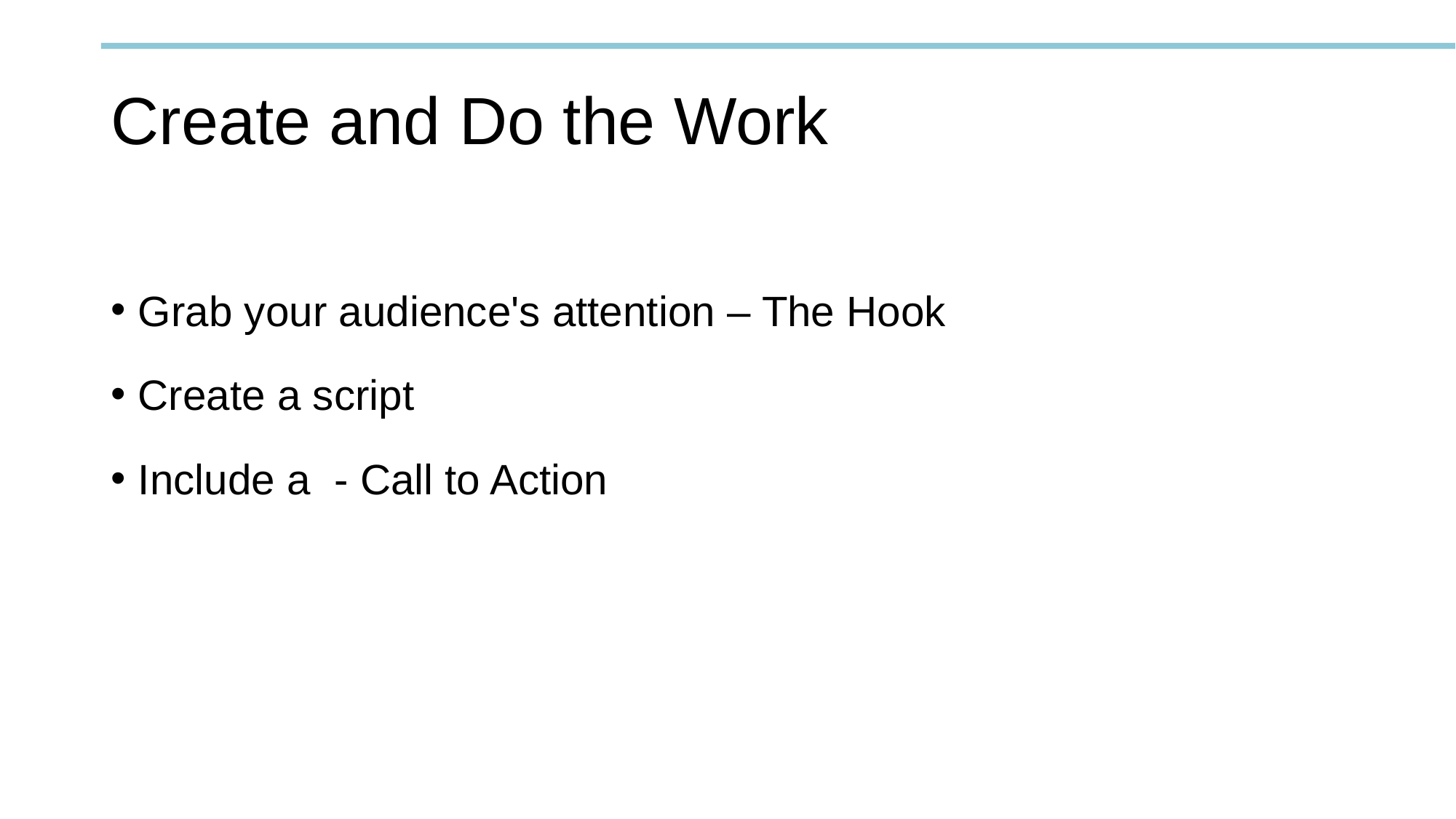

# Create and Do the Work
Grab your audience's attention – The Hook
Create a script
Include a  - Call to Action